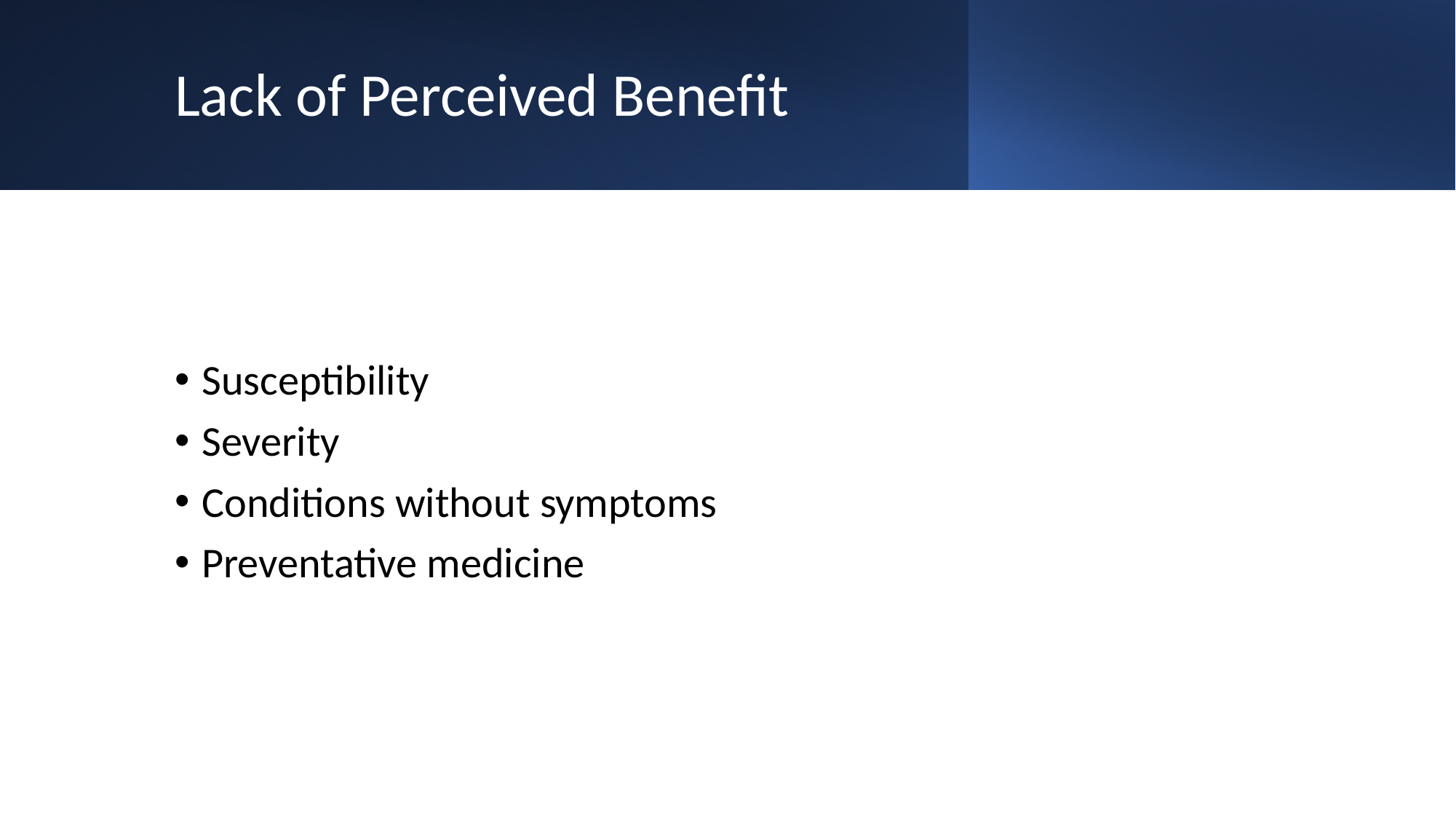

# Lack of Perceived Benefit
Susceptibility
Severity
Conditions without symptoms
Preventative medicine